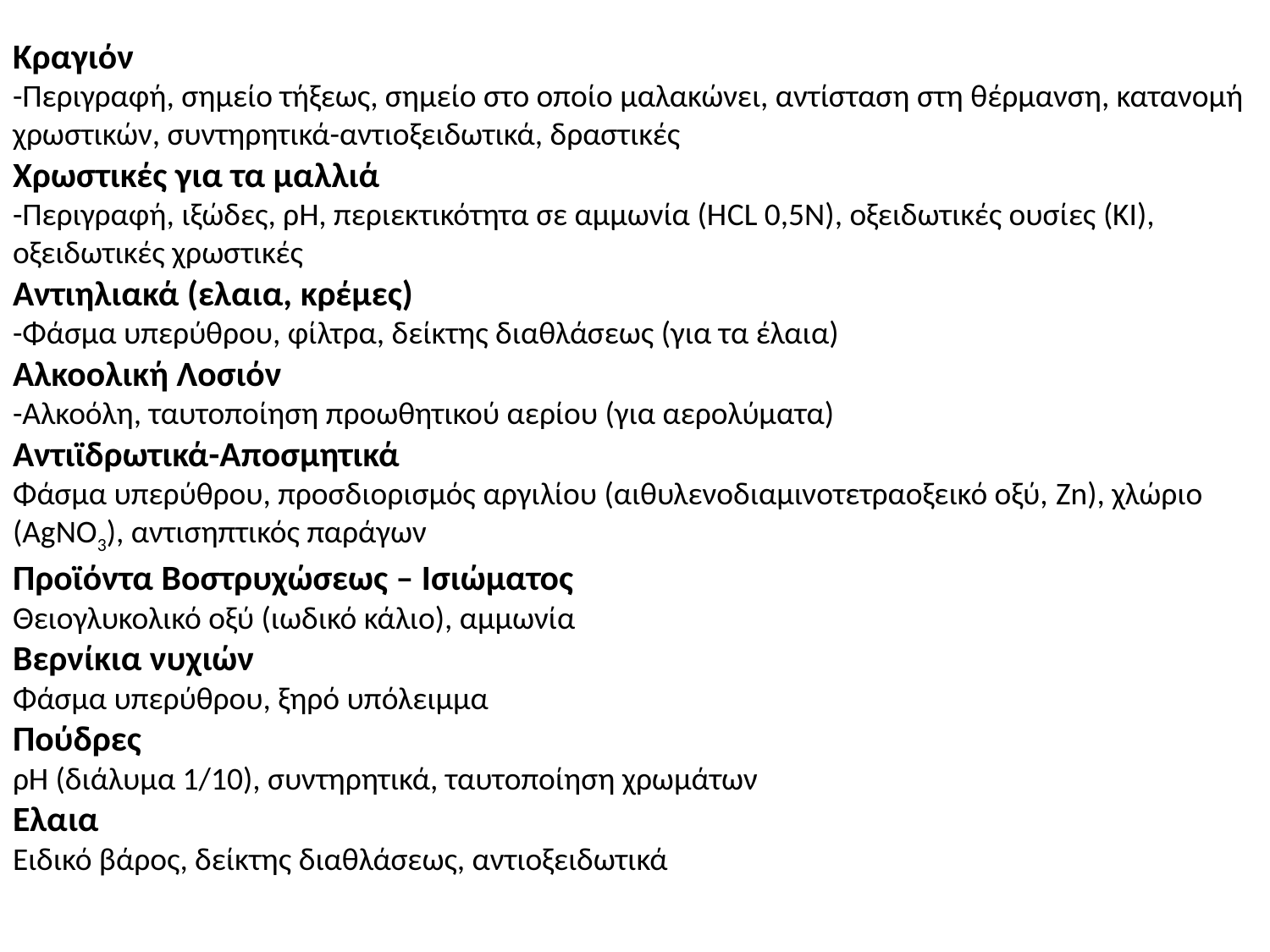

# Κραγιόν -Περιγραφή, σημείο τήξεως, σημείο στο οποίο μαλακώνει, αντίσταση στη θέρμανση, κατανομή χρωστικών, συντηρητικά-αντιοξειδωτικά, δραστικές Χρωστικές για τα μαλλιά -Περιγραφή, ιξώδες, ρΗ, περιεκτικότητα σε αμμωνία (ΗCL 0,5N), οξειδωτικές ουσίες (ΚΙ), οξειδωτικές χρωστικές Αντιηλιακά (ελαια, κρέμες) -Φάσμα υπερύθρου, φίλτρα, δείκτης διαθλάσεως (για τα έλαια) Αλκοολική Λοσιόν -Αλκοόλη, ταυτοποίηση προωθητικού αερίου (για αερολύματα) Αντιϊδρωτικά-Αποσμητικά Φάσμα υπερύθρου, προσδιορισμός αργιλίου (αιθυλενοδιαμινοτετραοξεικό οξύ, Zn), χλώριο (AgNO3), αντισηπτικός παράγων Προϊόντα Βοστρυχώσεως – Ισιώματος Θειογλυκολικό οξύ (ιωδικό κάλιο), αμμωνία Βερνίκια νυχιών Φάσμα υπερύθρου, ξηρό υπόλειμμα Πούδρες ρΗ (διάλυμα 1/10), συντηρητικά, ταυτοποίηση χρωμάτων Ελαια Ειδικό βάρος, δείκτης διαθλάσεως, αντιοξειδωτικά